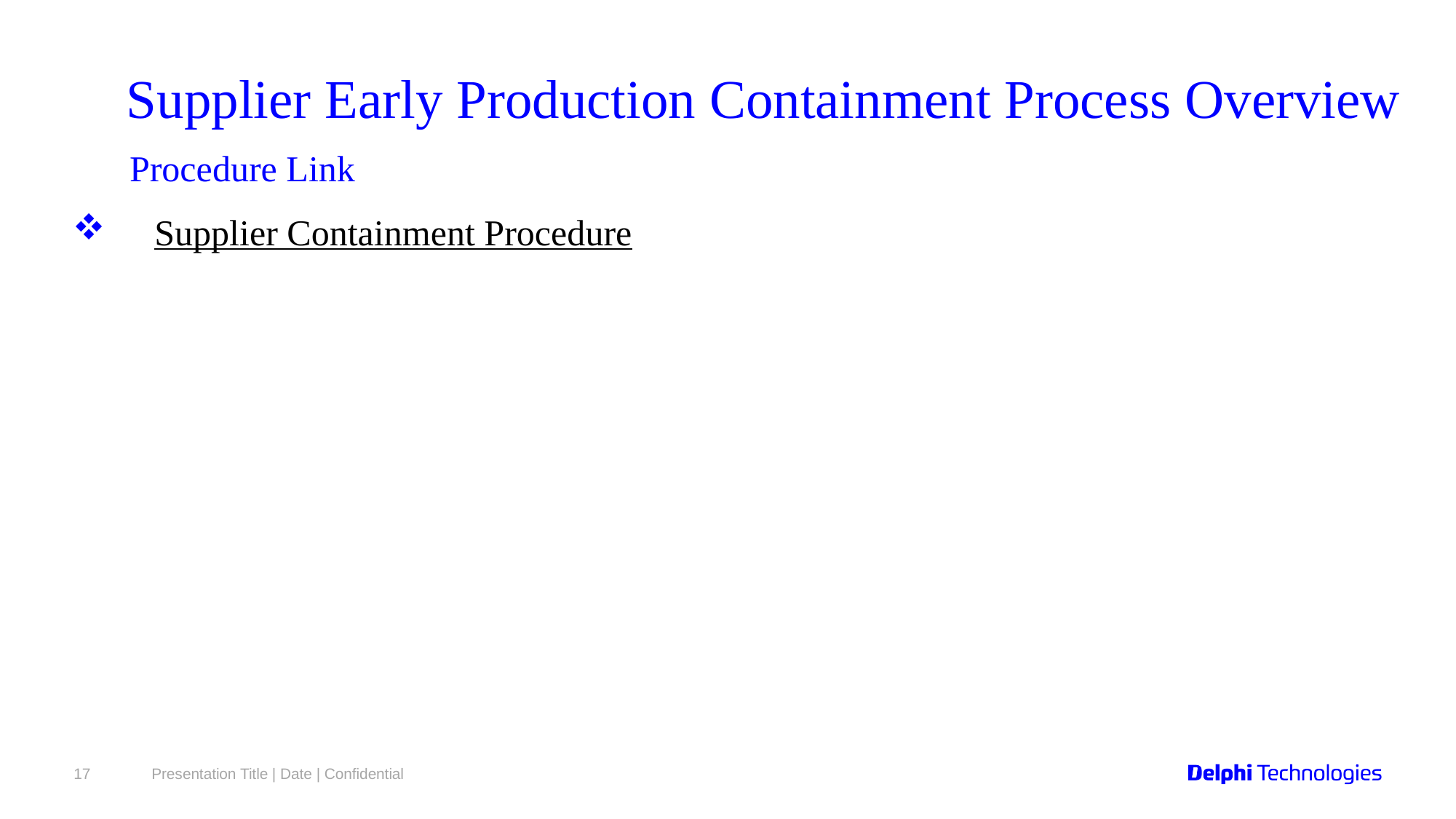

Procedure Link
Supplier Containment Procedure
17
Presentation Title | Date | Confidential